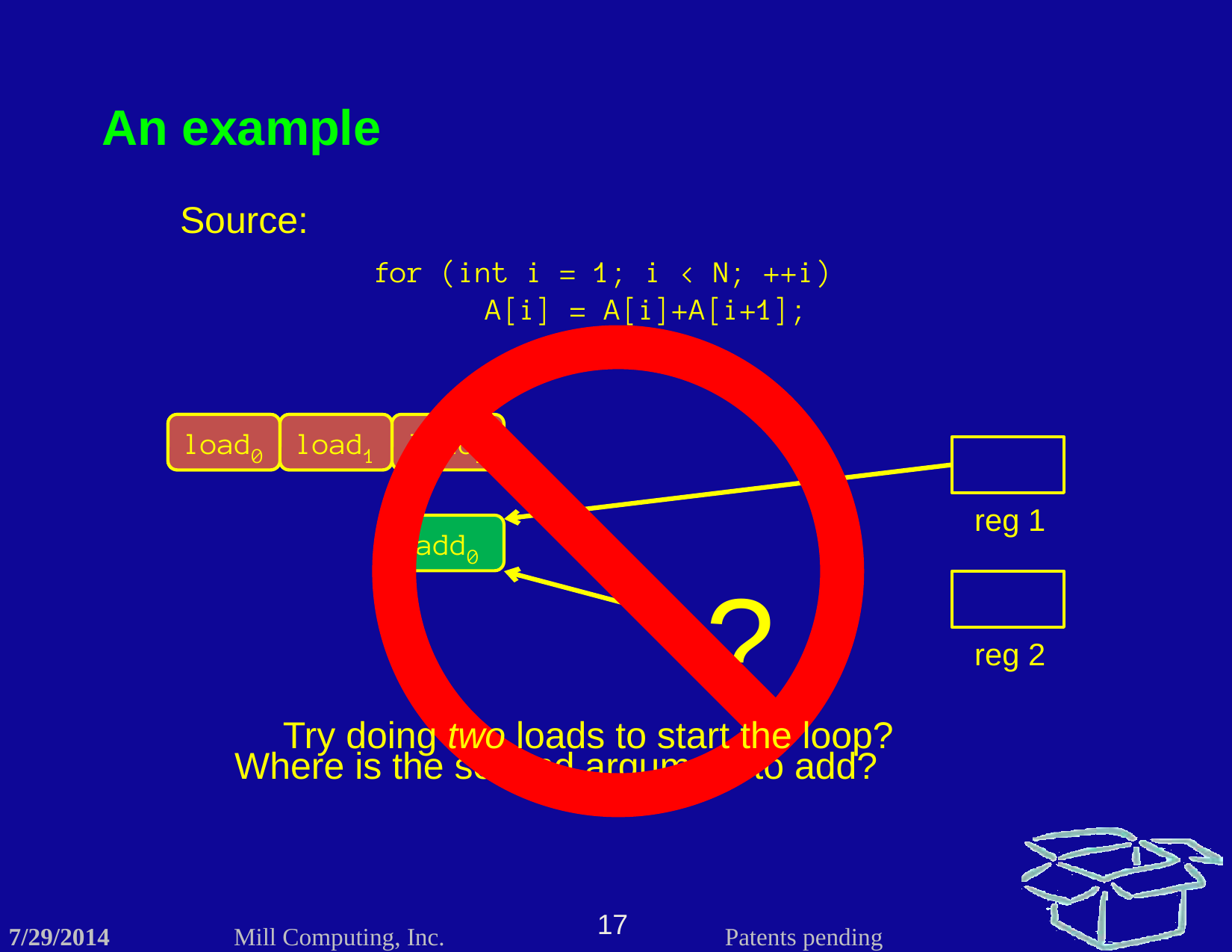

An example
Source:
for (int i = 1; i < N; ++i)
	A[i] = A[i]+A[i+1];

load0
load0
load1
load1
load2

reg 1
add0
?

reg 2
Try doing two loads to start the loop?
Where is the second argument to add?